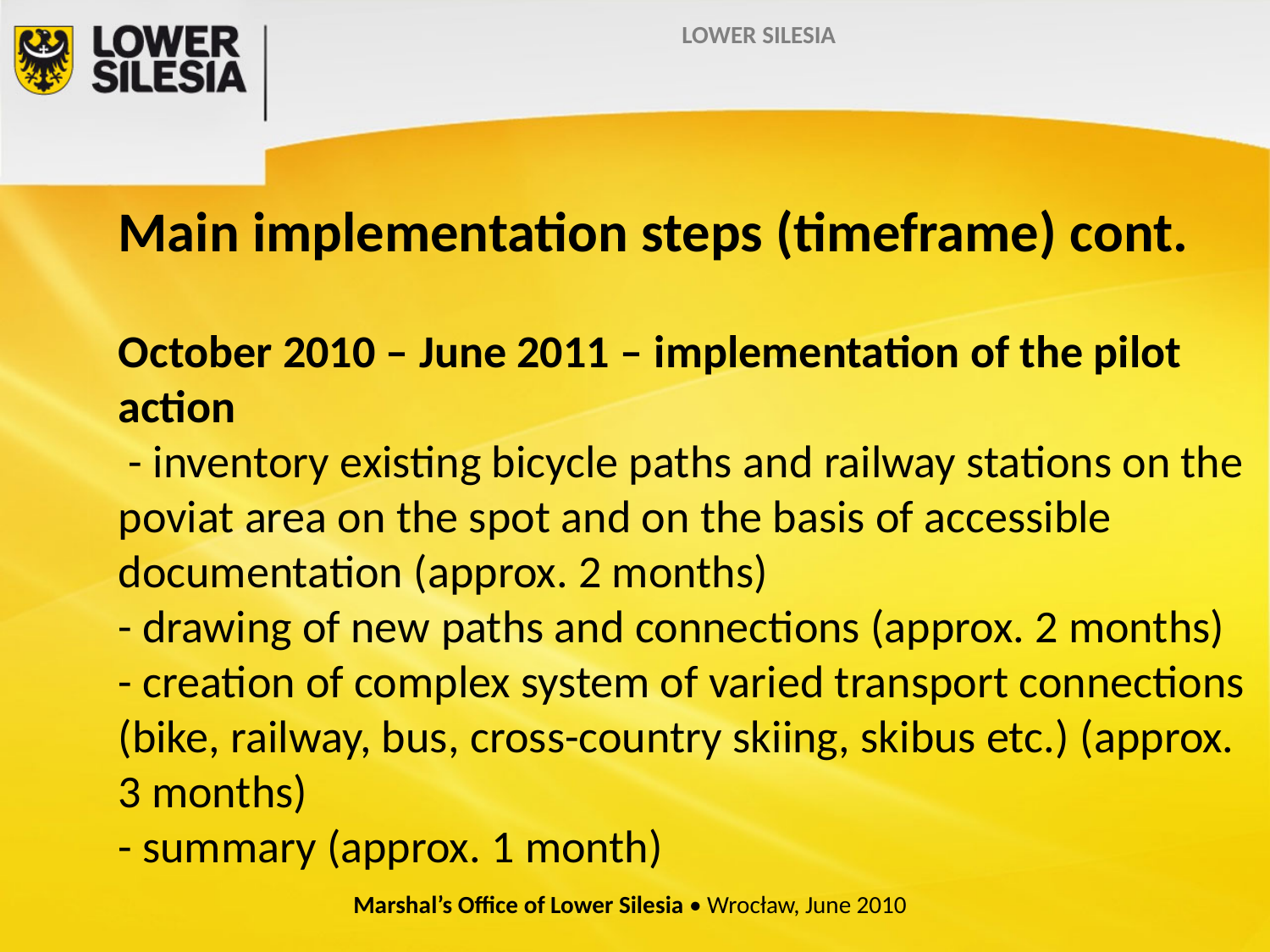

LOWER SILESIA
# Main implementation steps (timeframe) cont. October 2010 – June 2011 – implementation of the pilot action - inventory existing bicycle paths and railway stations on the poviat area on the spot and on the basis of accessible documentation (approx. 2 months) - drawing of new paths and connections (approx. 2 months) - creation of complex system of varied transport connections (bike, railway, bus, cross-country skiing, skibus etc.) (approx. 3 months) - summary (approx. 1 month)
Marshal’s Office of Lower Silesia • Wrocław, June 2010